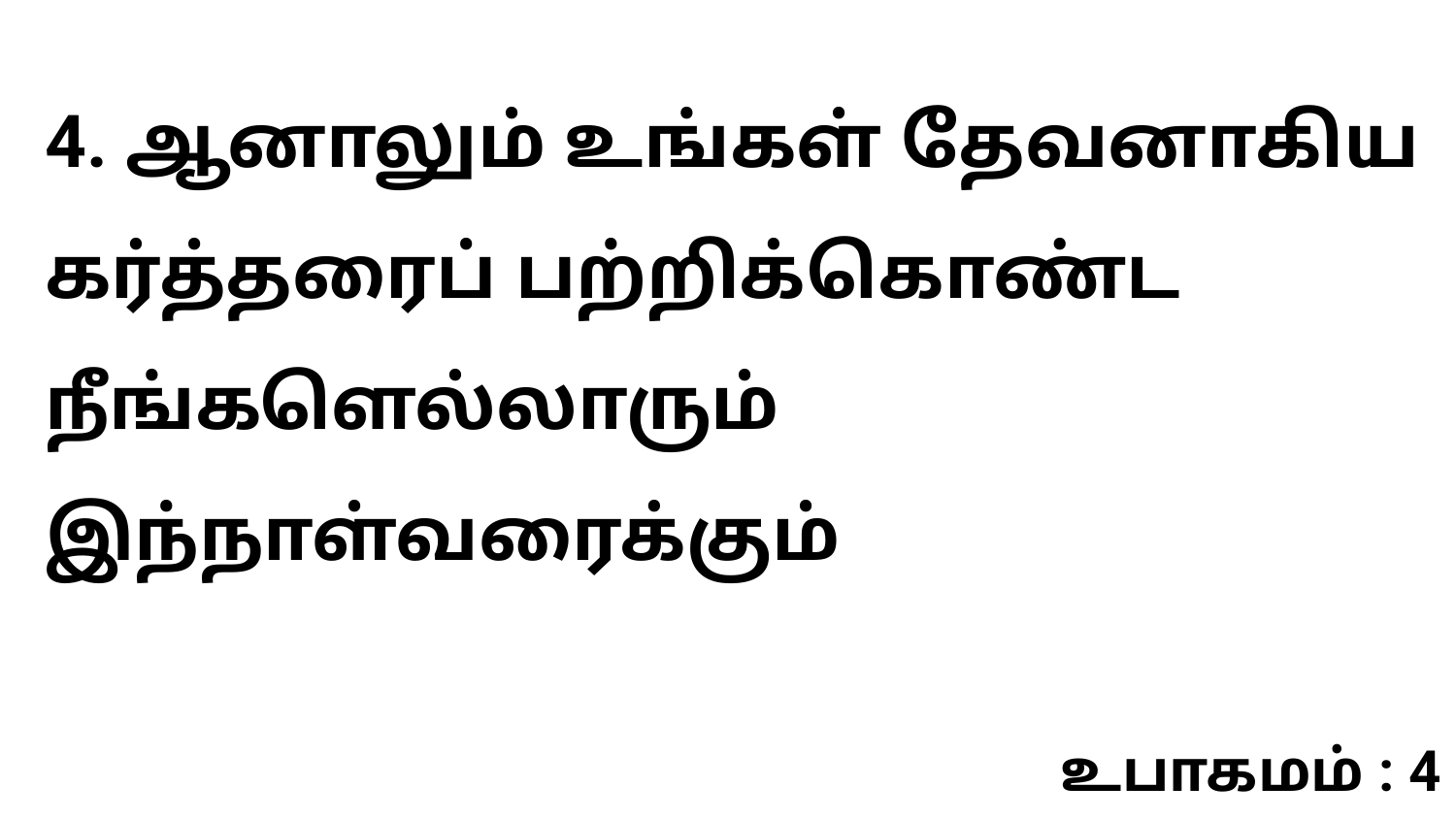

4. ஆனாலும் உங்கள் தேவனாகிய கர்த்தரைப் பற்றிக்கொண்ட நீங்களெல்லாரும் இந்நாள்வரைக்கும்
உபாகமம் : 4